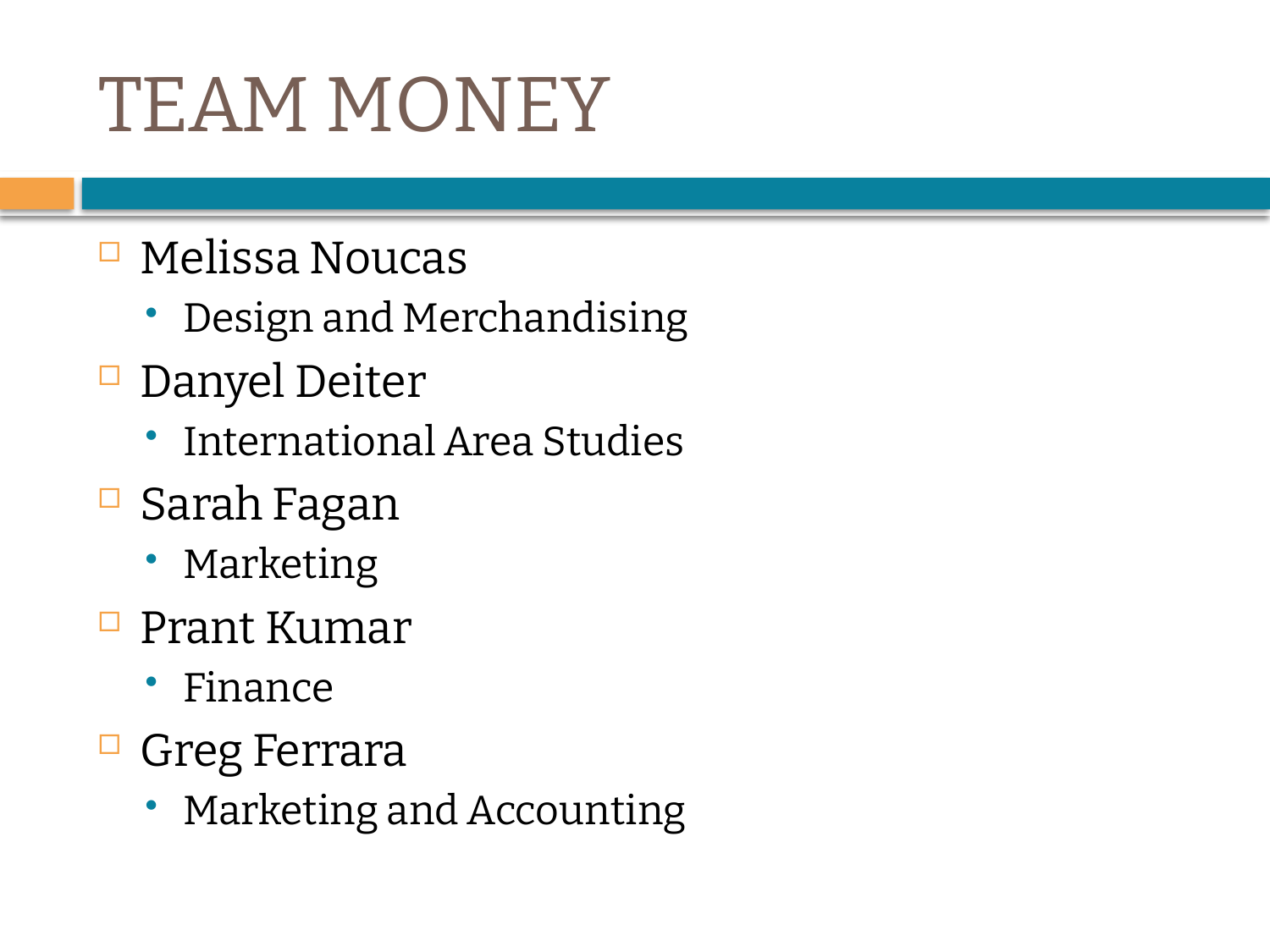

# TEAM MONEY
Melissa Noucas
Design and Merchandising
Danyel Deiter
International Area Studies
Sarah Fagan
Marketing
Prant Kumar
Finance
Greg Ferrara
Marketing and Accounting